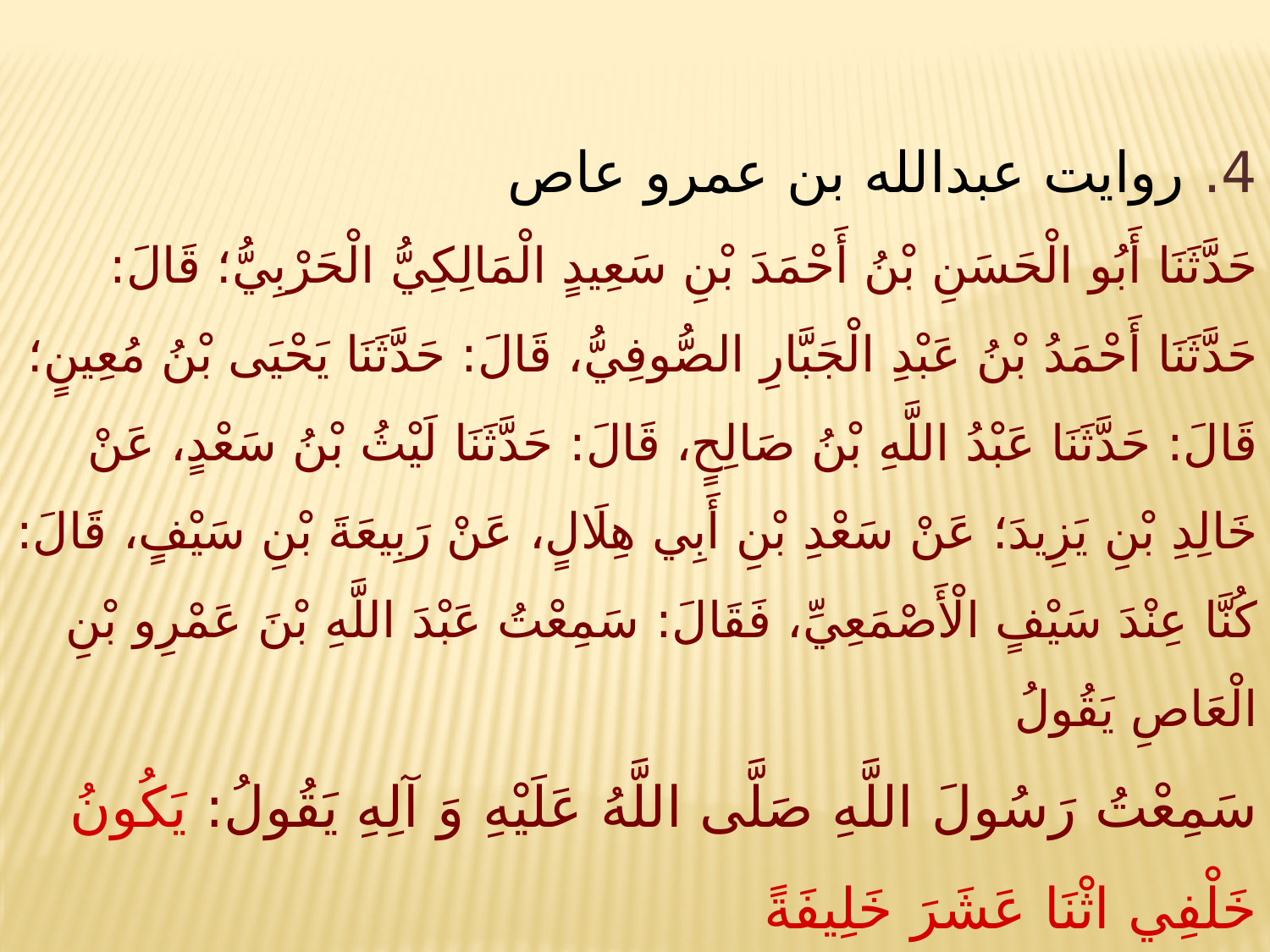

4. روایت عبدالله بن عمرو عاص
حَدَّثَنَا أَبُو الْحَسَنِ بْنُ أَحْمَدَ بْنِ سَعِيدٍ الْمَالِكِيُّ الْحَرْبِيُّ؛ قَالَ: حَدَّثَنَا أَحْمَدُ بْنُ عَبْدِ الْجَبَّارِ الصُّوفِيُّ، قَالَ: حَدَّثَنَا يَحْيَى بْنُ مُعِينٍ؛ قَالَ: حَدَّثَنَا عَبْدُ اللَّهِ بْنُ صَالِحٍ، قَالَ: حَدَّثَنَا لَيْثُ بْنُ سَعْدٍ، عَنْ خَالِدِ بْنِ يَزِيدَ؛ عَنْ سَعْدِ بْنِ أَبِي هِلَالٍ، عَنْ رَبِيعَةَ بْنِ سَيْفٍ، قَالَ: كُنَّا عِنْدَ سَيْفٍ الْأَصْمَعِيِّ، فَقَالَ: سَمِعْتُ عَبْدَ اللَّهِ بْنَ عَمْرِو بْنِ الْعَاصِ يَقُولُ
سَمِعْتُ رَسُولَ اللَّهِ صَلَّى اللَّهُ عَلَيْهِ وَ آلِهِ يَقُولُ: يَكُونُ‏ خَلْفِي‏ اثْنَا عَشَرَ خَلِيفَةً
(جوهرى بصرى، احمد بن عبد العزيز، مقتضب الأثر في النص على الأئمة الإثني عشر، ص5 )